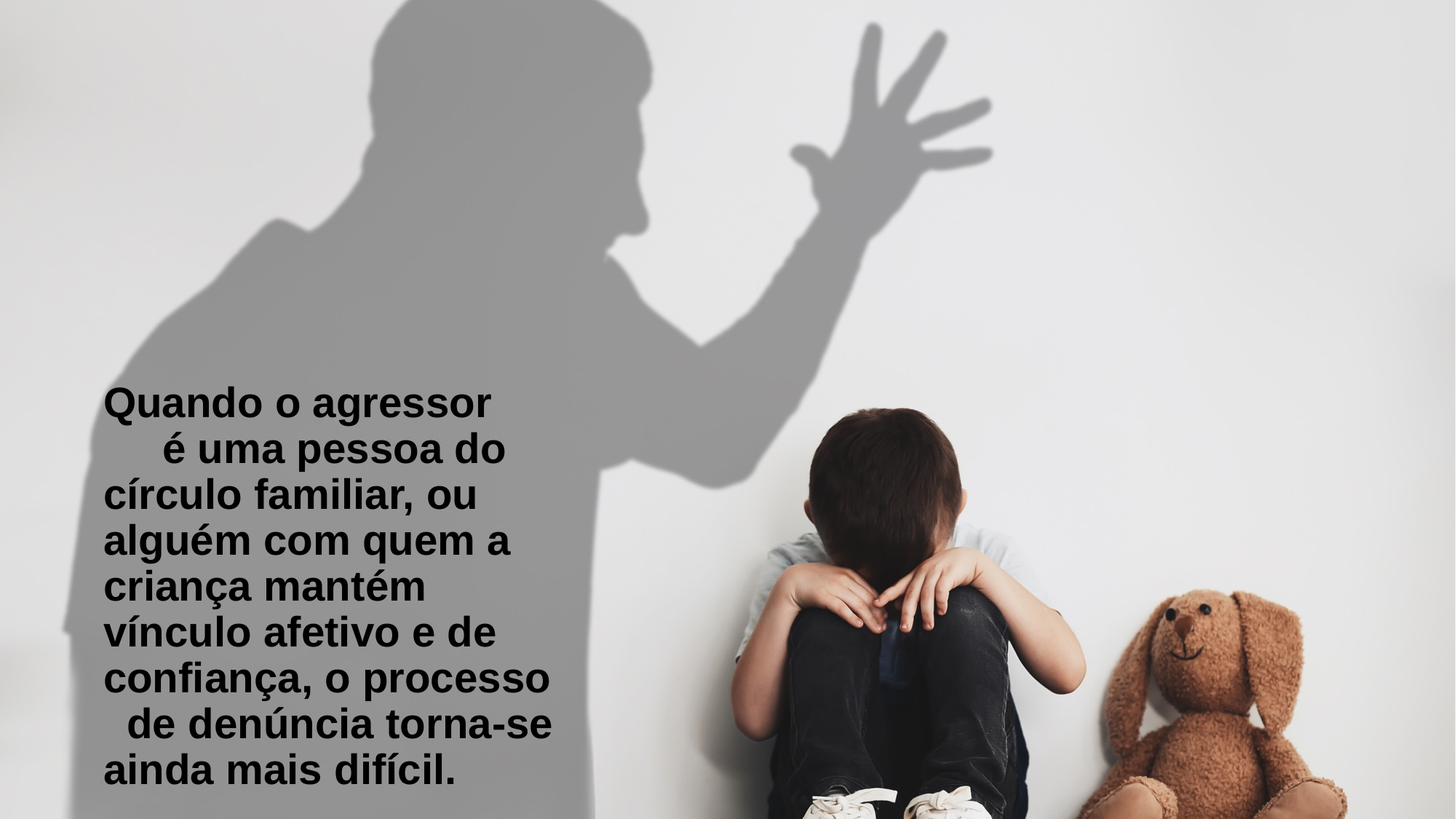

Quando o agressor             é uma pessoa do círculo familiar, ou alguém com quem a criança mantém vínculo afetivo e de confiança, o processo     de denúncia torna-se ainda mais difícil.